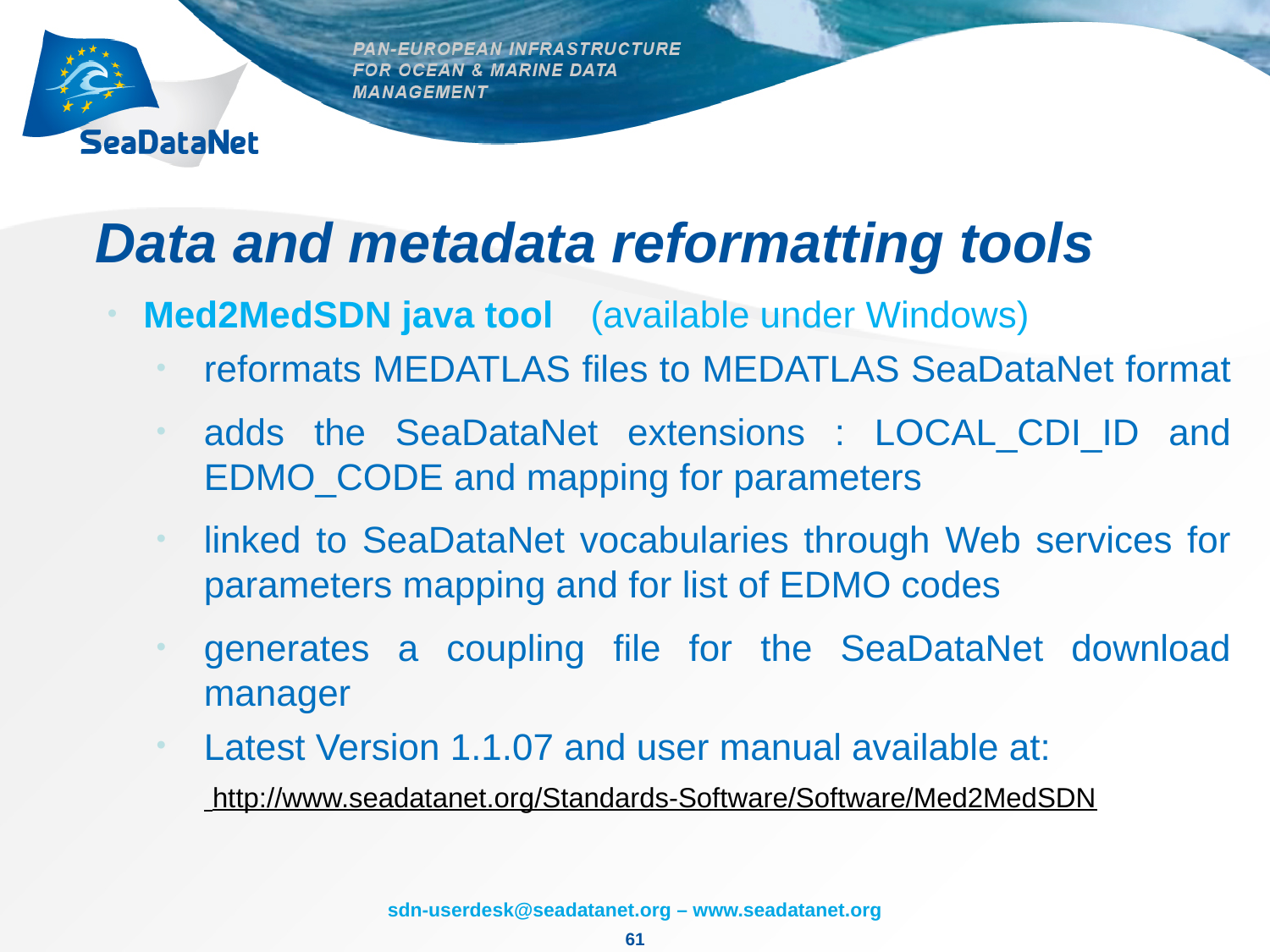

# Data and metadata reformatting tools
Med2MedSDN java tool 	(available under Windows)
reformats MEDATLAS files to MEDATLAS SeaDataNet format
adds the SeaDataNet extensions : LOCAL_CDI_ID and EDMO_CODE and mapping for parameters
linked to SeaDataNet vocabularies through Web services for parameters mapping and for list of EDMO codes
generates a coupling file for the SeaDataNet download manager
Latest Version 1.1.07 and user manual available at:
	 http://www.seadatanet.org/Standards-Software/Software/Med2MedSDN
61